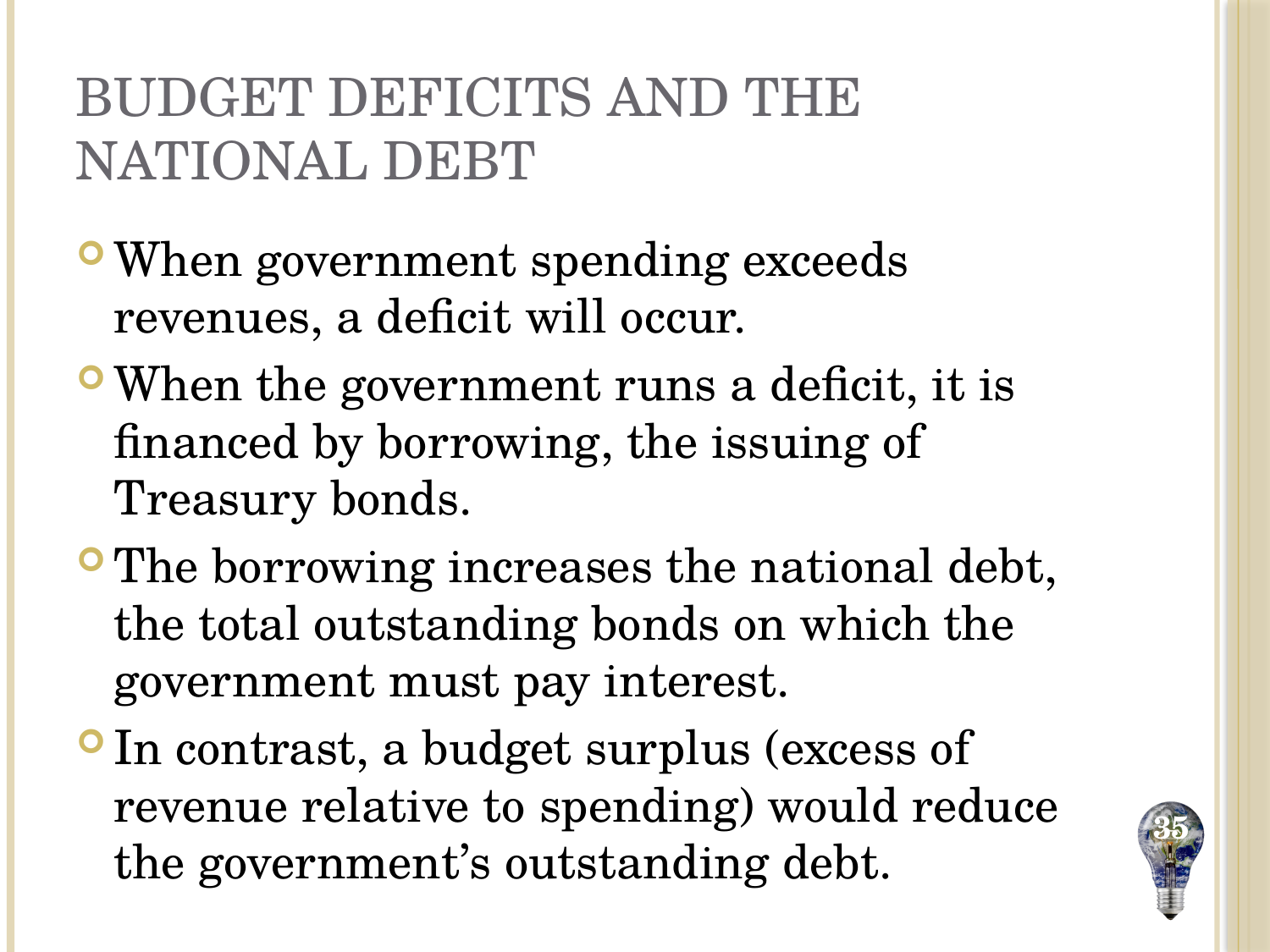

# Budget Deficits and the National Debt
When government spending exceeds revenues, a deficit will occur.
When the government runs a deficit, it is financed by borrowing, the issuing of Treasury bonds.
The borrowing increases the national debt, the total outstanding bonds on which the government must pay interest.
In contrast, a budget surplus (excess of revenue relative to spending) would reduce the government’s outstanding debt.

35